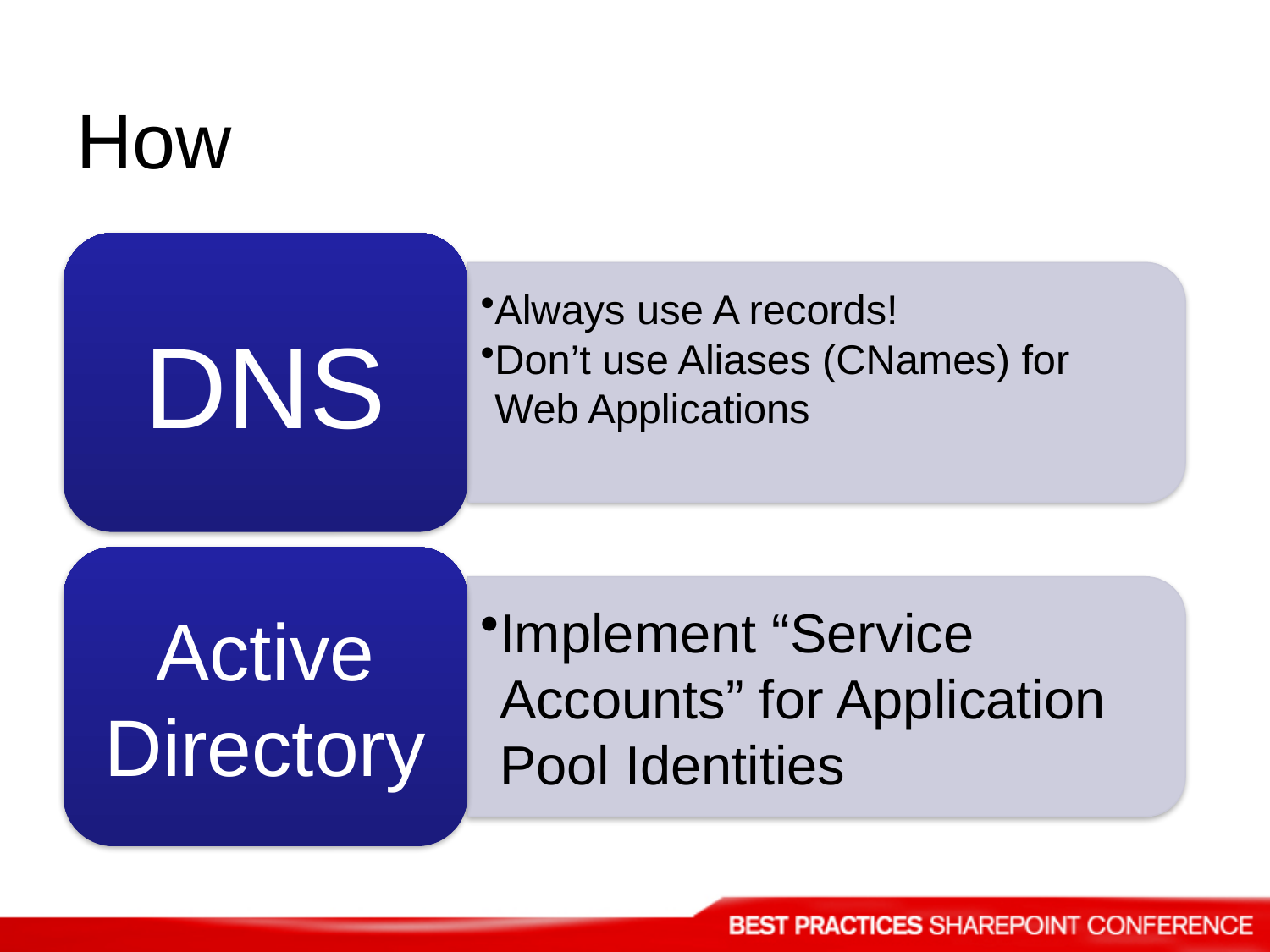

# How
DNS
Always use A records!
Don’t use Aliases (CNames) for Web Applications
Active Directory
Implement “Service Accounts” for Application Pool Identities